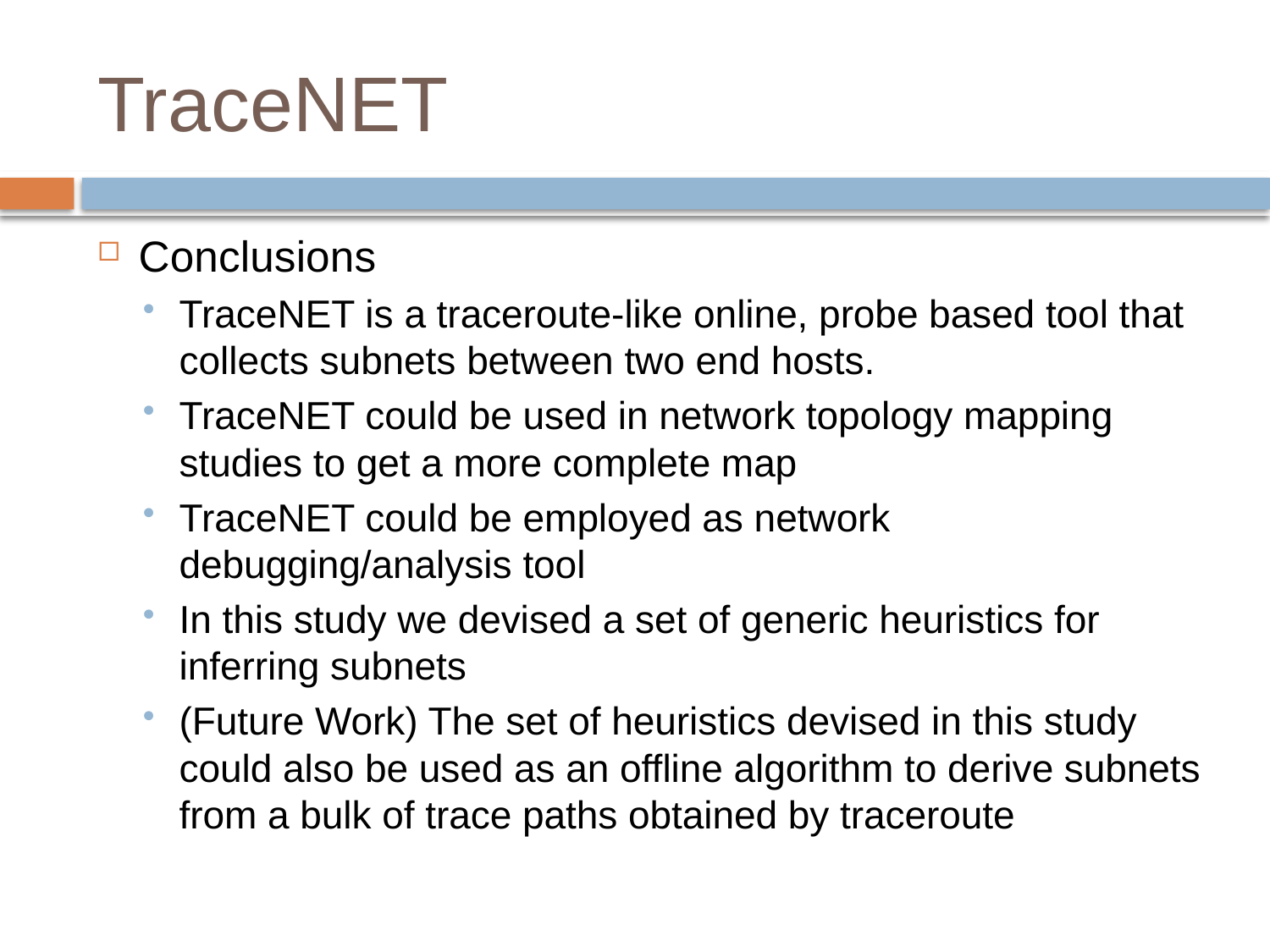

# TraceNET
Conclusions
TraceNET is a traceroute-like online, probe based tool that collects subnets between two end hosts.
TraceNET could be used in network topology mapping studies to get a more complete map
TraceNET could be employed as network debugging/analysis tool
In this study we devised a set of generic heuristics for inferring subnets
(Future Work) The set of heuristics devised in this study could also be used as an offline algorithm to derive subnets from a bulk of trace paths obtained by traceroute